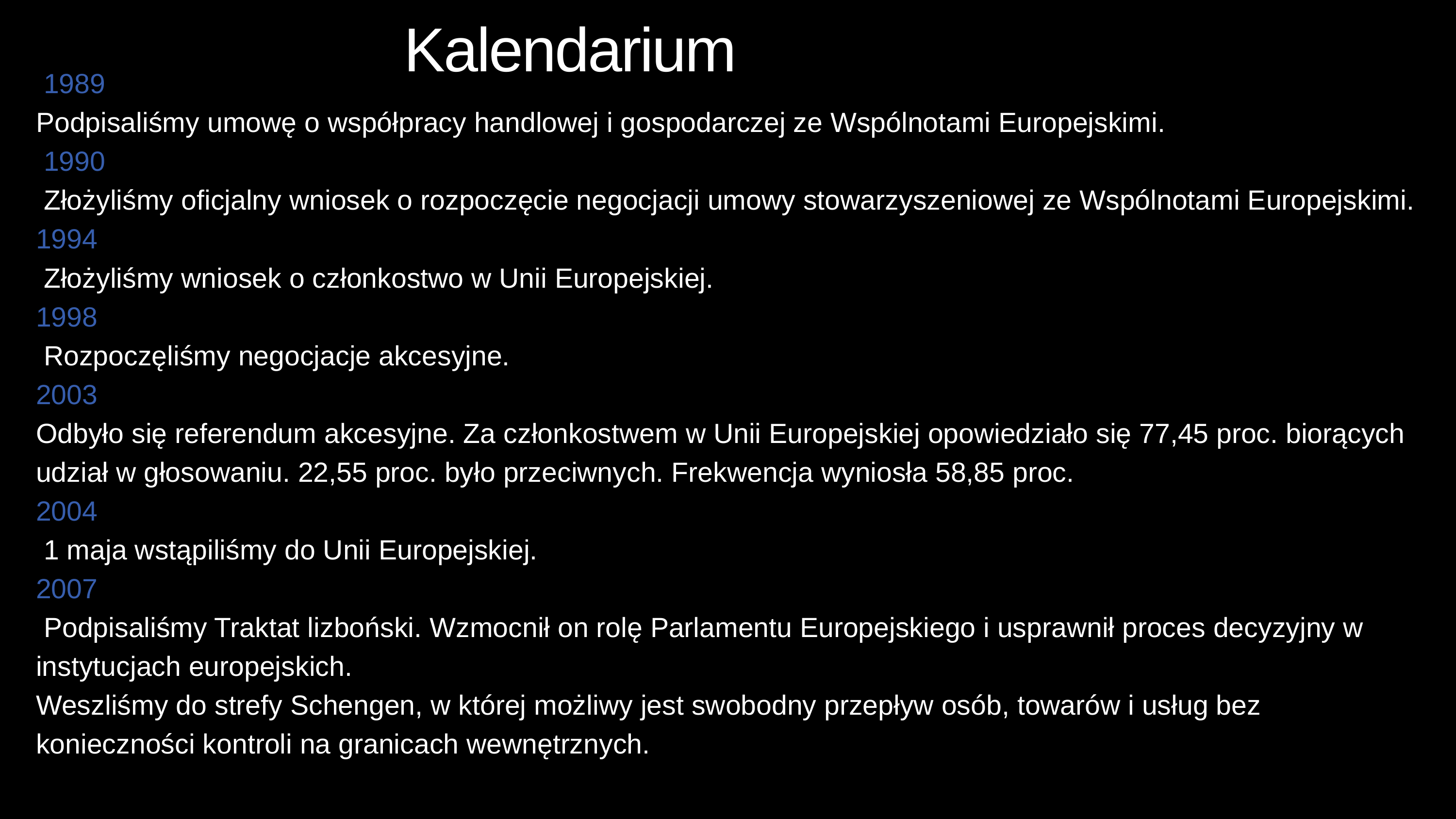

Kalendarium
 1989
Podpisaliśmy umowę o współpracy handlowej i gospodarczej ze Wspólnotami Europejskimi.
 1990
 Złożyliśmy oficjalny wniosek o rozpoczęcie negocjacji umowy stowarzyszeniowej ze Wspólnotami Europejskimi.
1994
 Złożyliśmy wniosek o członkostwo w Unii Europejskiej.
1998
 Rozpoczęliśmy negocjacje akcesyjne.
2003
Odbyło się referendum akcesyjne. Za członkostwem w Unii Europejskiej opowiedziało się 77,45 proc. biorących udział w głosowaniu. 22,55 proc. było przeciwnych. Frekwencja wyniosła 58,85 proc.
2004
 1 maja wstąpiliśmy do Unii Europejskiej.
2007
 Podpisaliśmy Traktat lizboński. Wzmocnił on rolę Parlamentu Europejskiego i usprawnił proces decyzyjny w instytucjach europejskich.
Weszliśmy do strefy Schengen, w której możliwy jest swobodny przepływ osób, towarów i usług bez konieczności kontroli na granicach wewnętrznych.